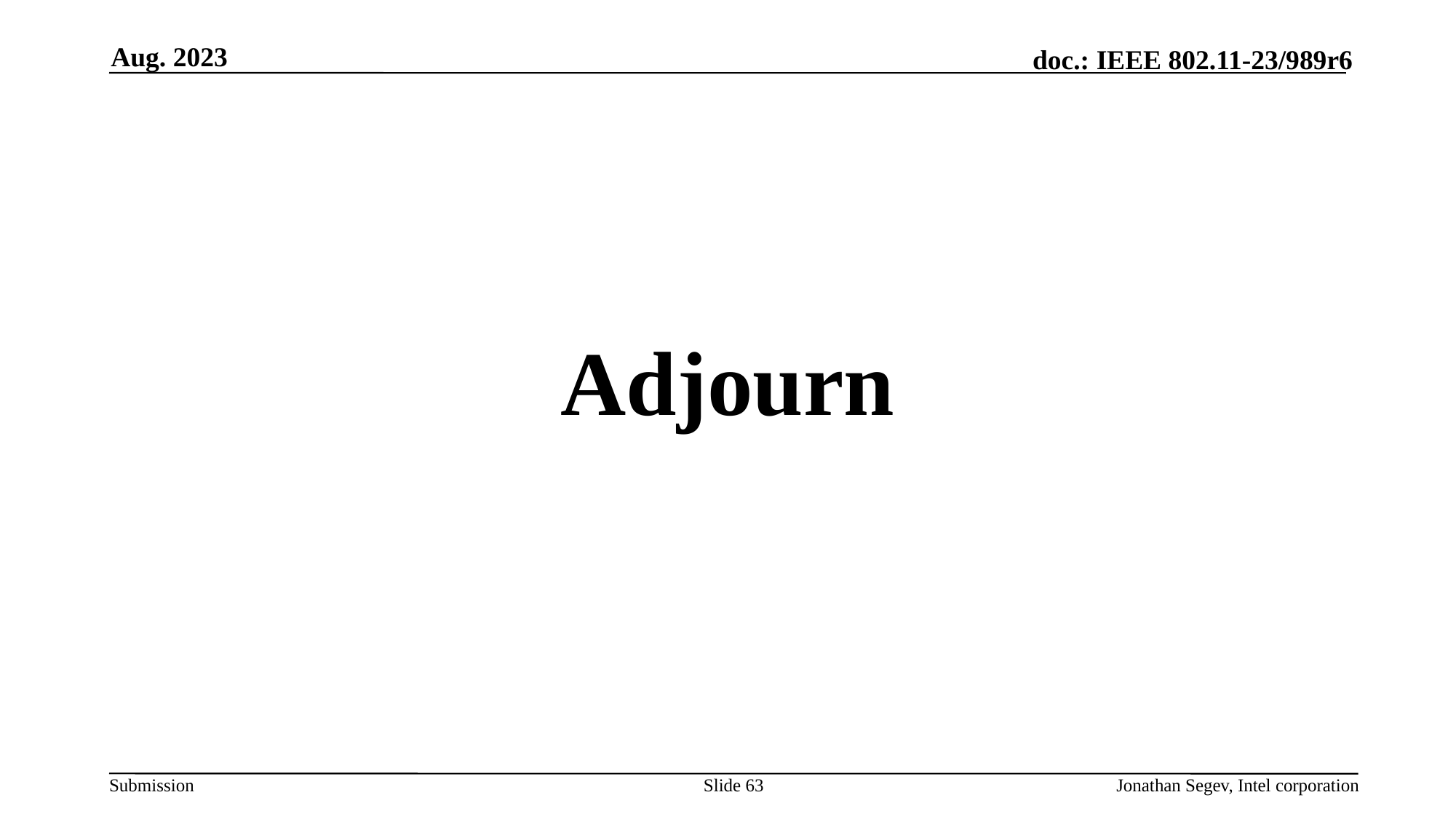

Aug. 2023

Adjourn
Slide 63
Jonathan Segev, Intel corporation